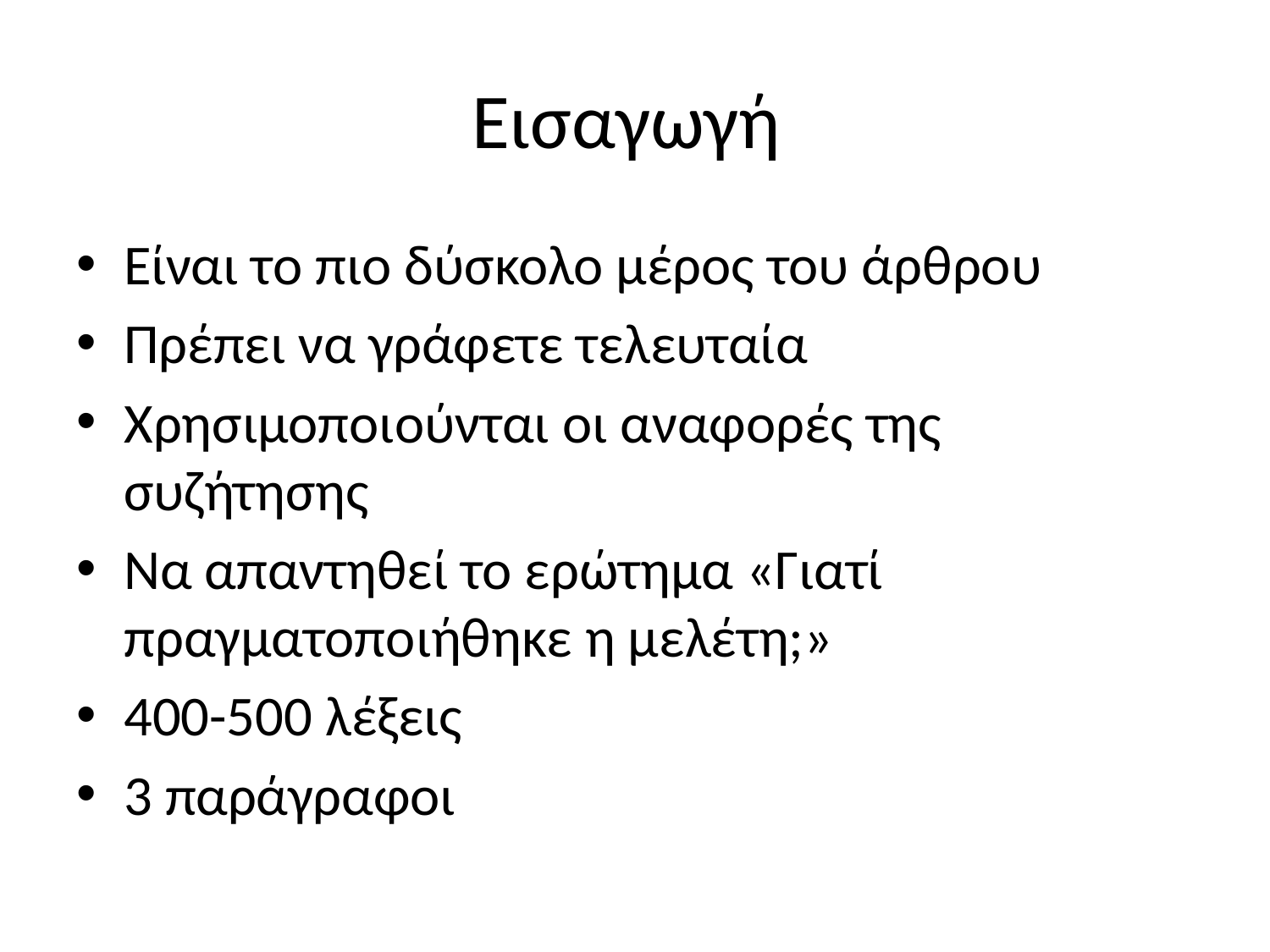

# Εισαγωγή
Είναι το πιο δύσκολο μέρος του άρθρου
Πρέπει να γράφετε τελευταία
Χρησιμοποιούνται οι αναφορές της συζήτησης
Να απαντηθεί το ερώτημα «Γιατί πραγματοποιήθηκε η μελέτη;»
400-500 λέξεις
3 παράγραφοι